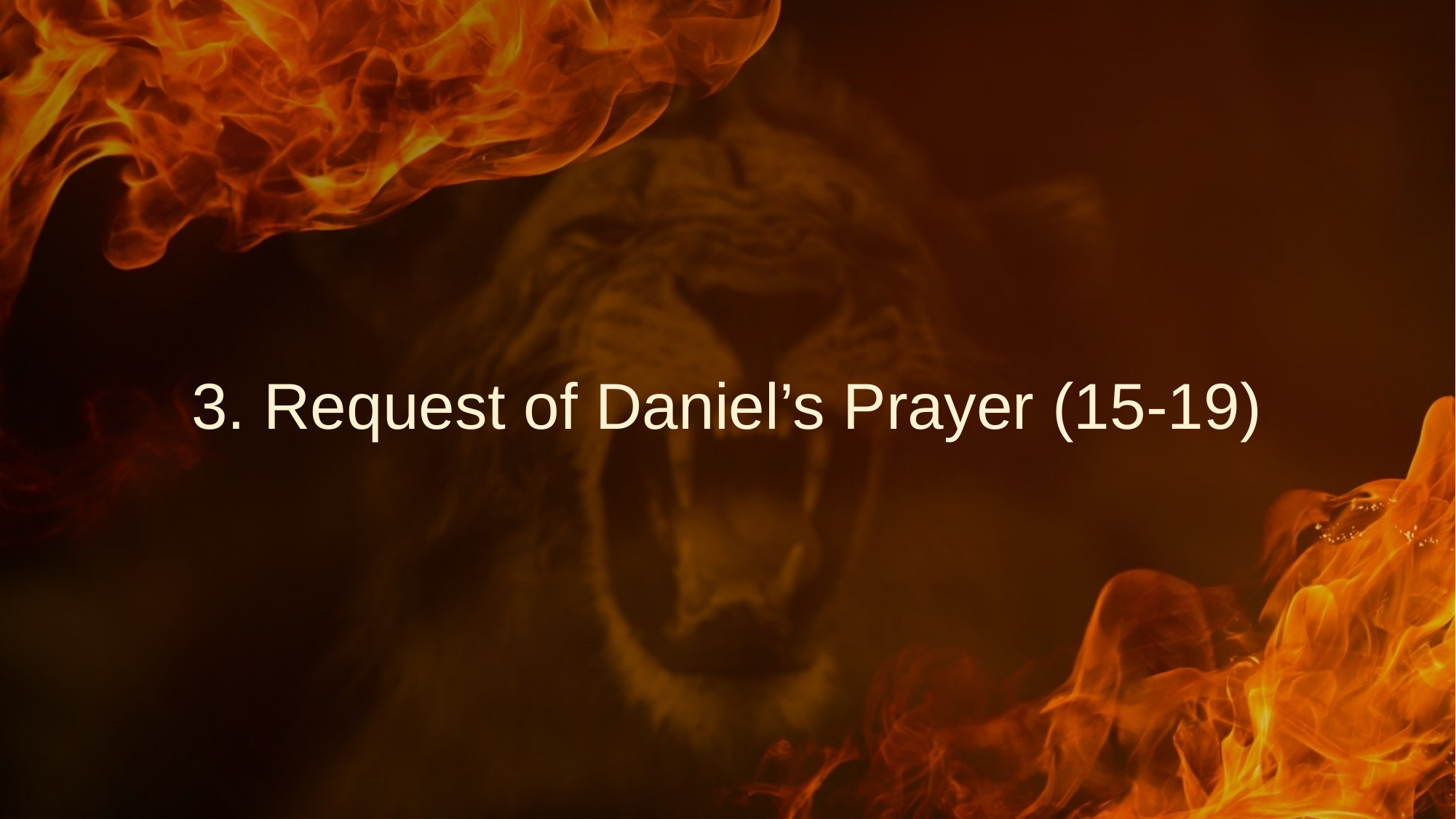

# 3. Request of Daniel’s Prayer (15-19)